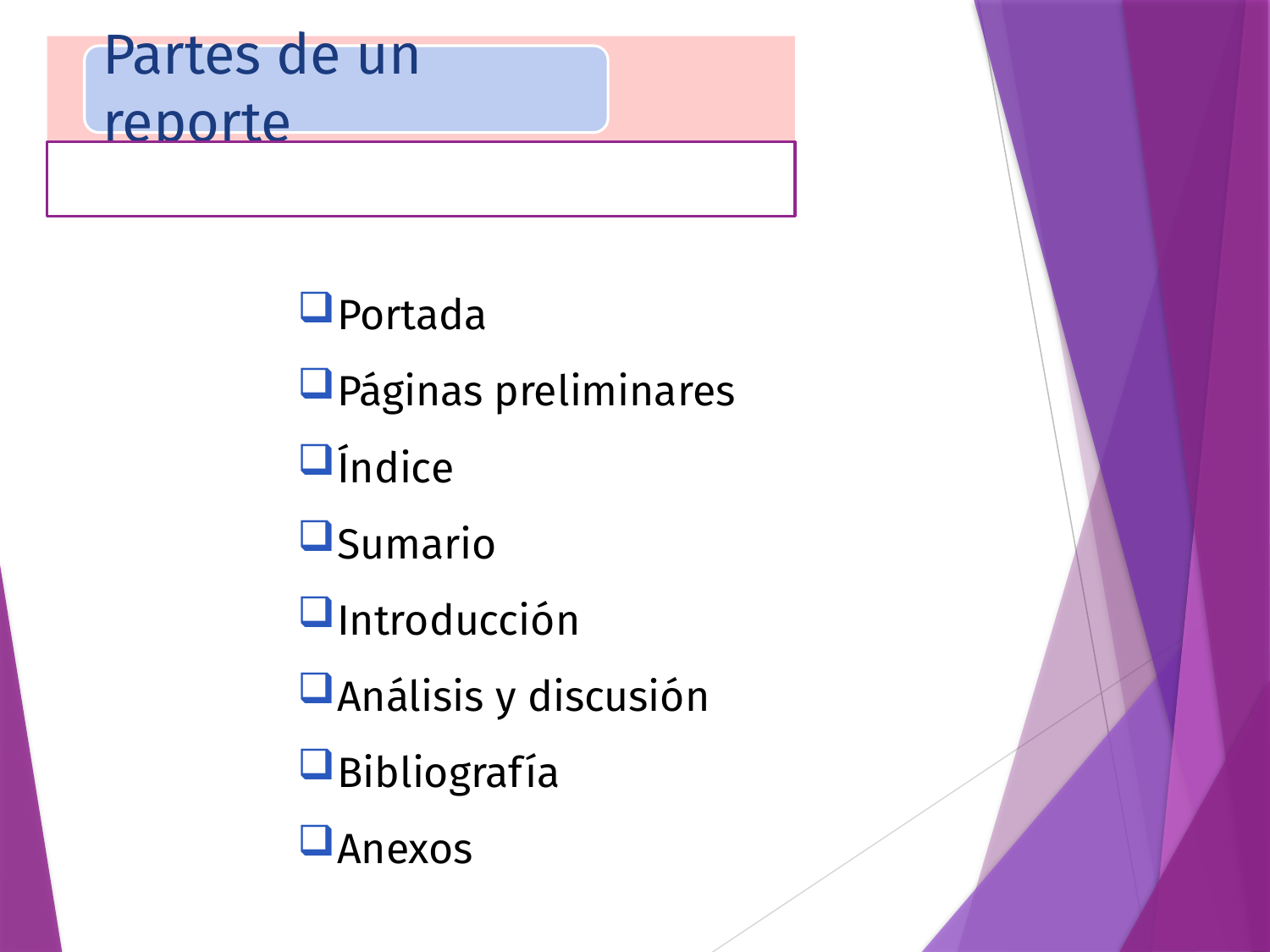

Partes de un reporte
Portada
Páginas preliminares
Índice
Sumario
Introducción
Análisis y discusión
Bibliografía
Anexos